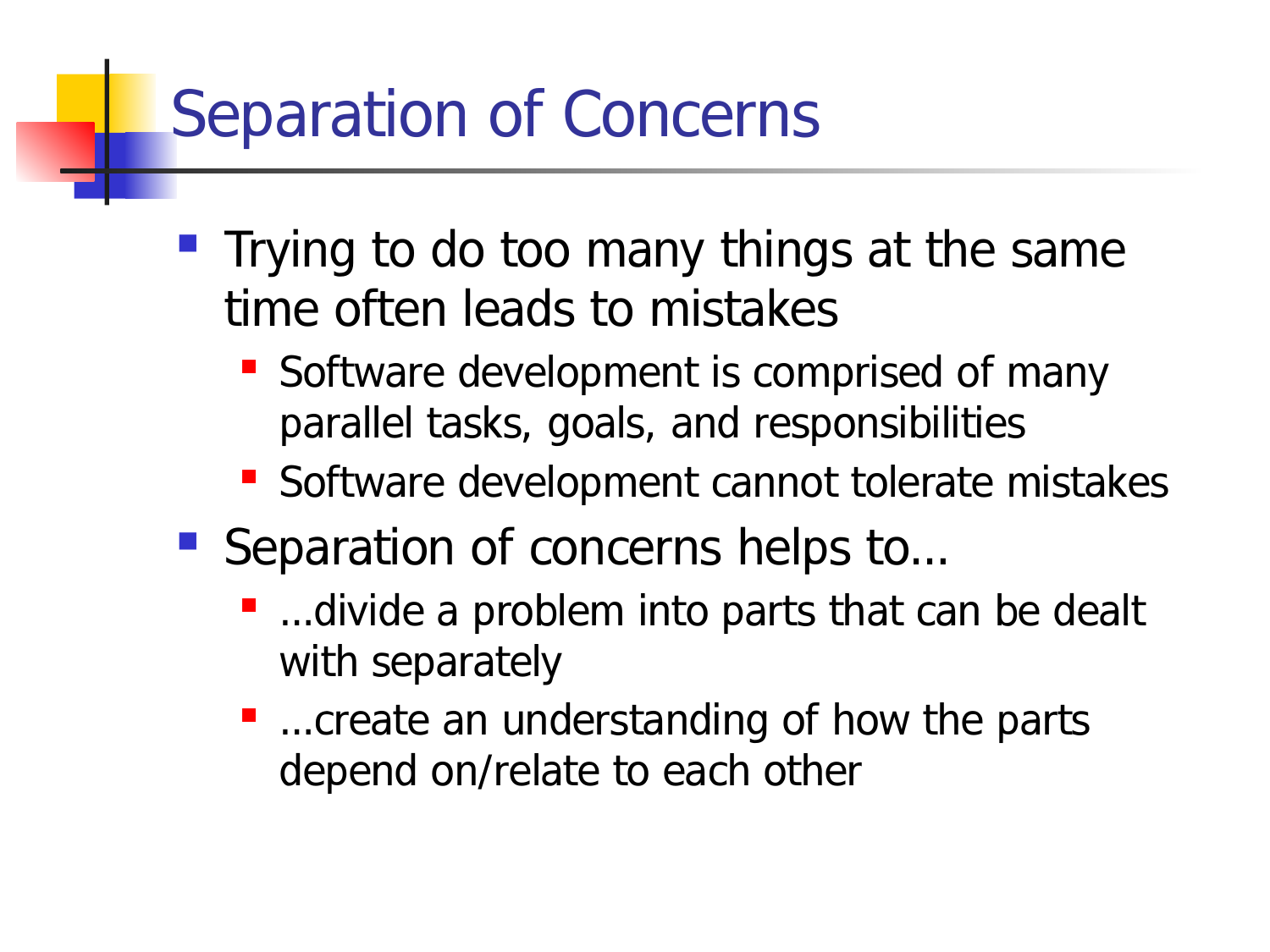

# Separation of Concerns
Trying to do too many things at the same time often leads to mistakes
Software development is comprised of many parallel tasks, goals, and responsibilities
Software development cannot tolerate mistakes
Separation of concerns helps to…
…divide a problem into parts that can be dealt with separately
…create an understanding of how the parts depend on/relate to each other